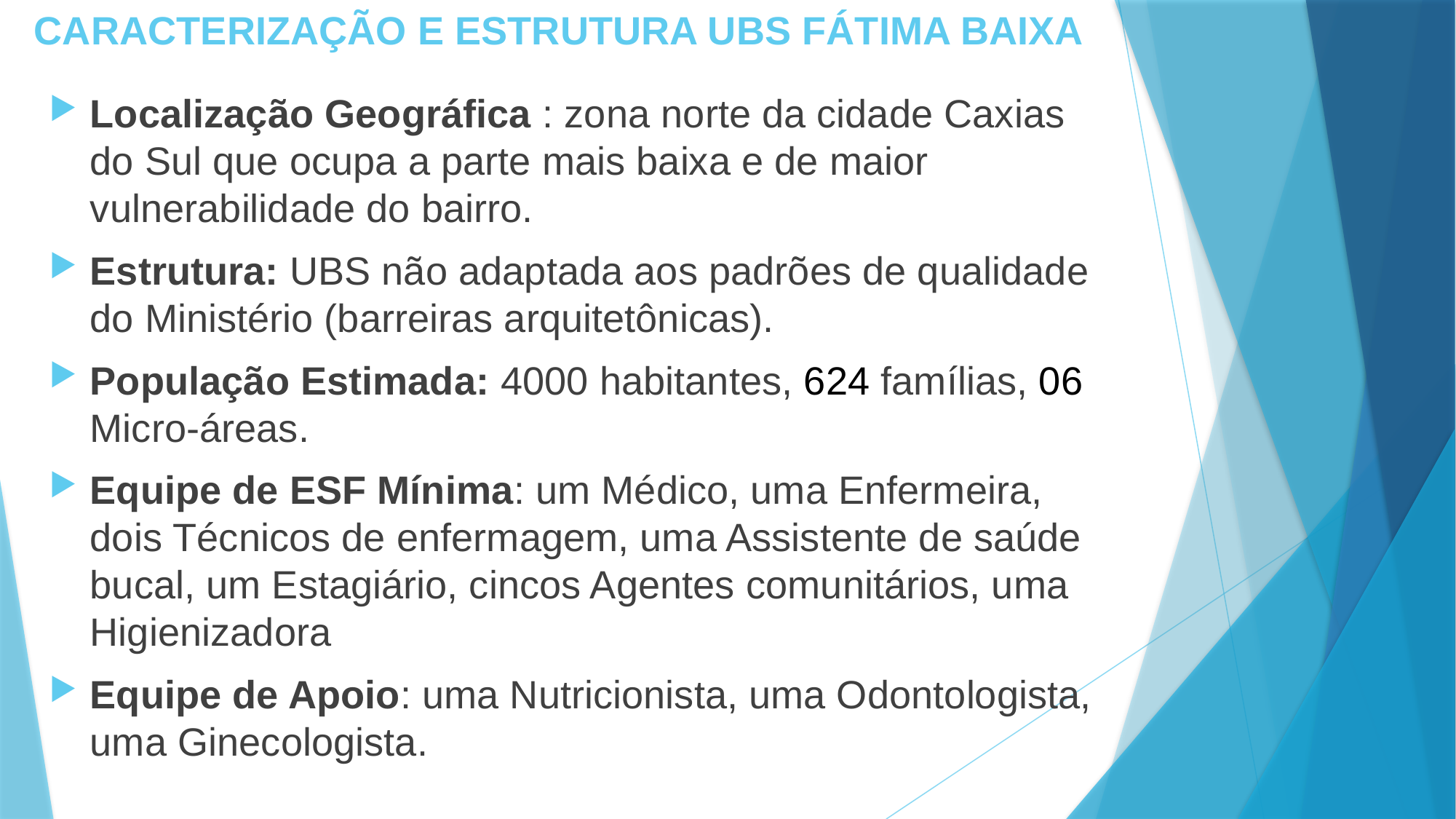

# CARACTERIZAÇÃO E ESTRUTURA UBS FÁTIMA BAIXA
Localização Geográfica : zona norte da cidade Caxias do Sul que ocupa a parte mais baixa e de maior vulnerabilidade do bairro.
Estrutura: UBS não adaptada aos padrões de qualidade do Ministério (barreiras arquitetônicas).
População Estimada: 4000 habitantes, 624 famílias, 06 Micro-áreas.
Equipe de ESF Mínima: um Médico, uma Enfermeira, dois Técnicos de enfermagem, uma Assistente de saúde bucal, um Estagiário, cincos Agentes comunitários, uma Higienizadora
Equipe de Apoio: uma Nutricionista, uma Odontologista, uma Ginecologista.